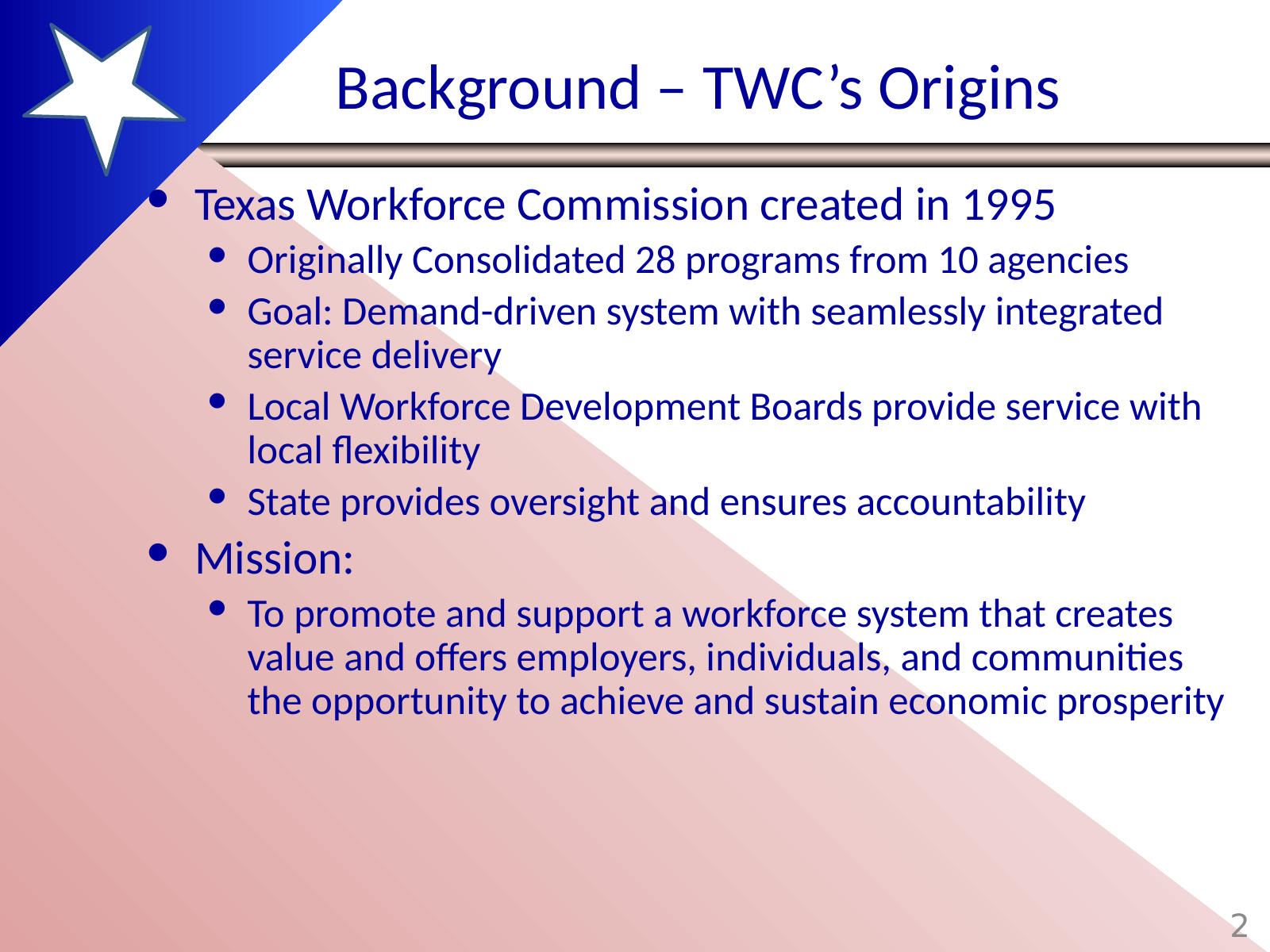

# Background – TWC’s Origins
Texas Workforce Commission created in 1995
Originally Consolidated 28 programs from 10 agencies
Goal: Demand-driven system with seamlessly integrated service delivery
Local Workforce Development Boards provide service with local flexibility
State provides oversight and ensures accountability
Mission:
To promote and support a workforce system that creates value and offers employers, individuals, and communities the opportunity to achieve and sustain economic prosperity
2